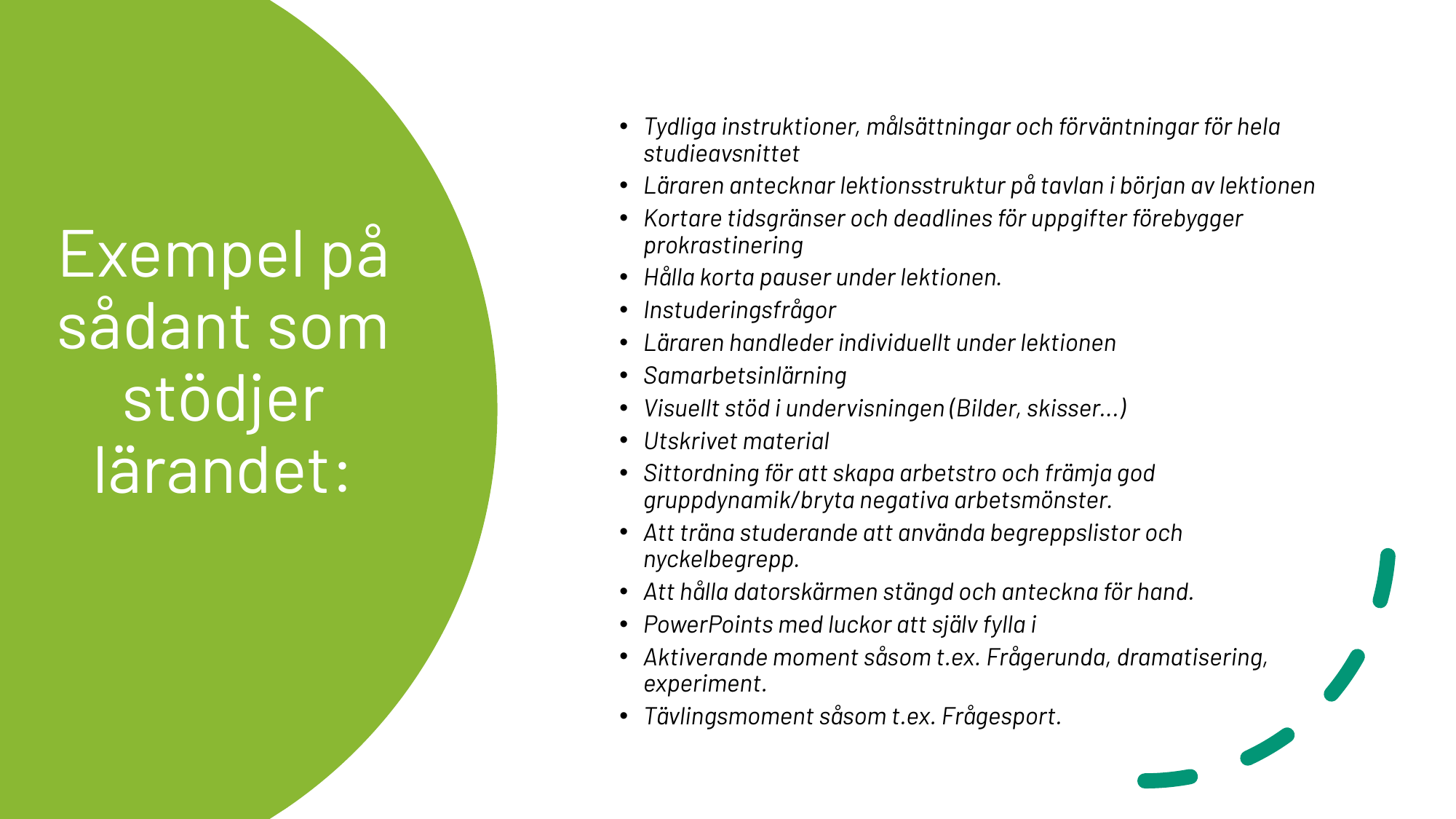

Tydliga instruktioner, målsättningar och förväntningar för hela studieavsnittet
Läraren antecknar lektionsstruktur på tavlan i början av lektionen
Kortare tidsgränser och deadlines för uppgifter förebygger prokrastinering
Hålla korta pauser under lektionen.
Instuderingsfrågor
Läraren handleder individuellt under lektionen
Samarbetsinlärning
Visuellt stöd i undervisningen (Bilder, skisser...)
Utskrivet material
Sittordning för att skapa arbetstro och främja god gruppdynamik/bryta negativa arbetsmönster.
Att träna studerande att använda begreppslistor och nyckelbegrepp.
Att hålla datorskärmen stängd och anteckna för hand.
PowerPoints med luckor att själv fylla i
Aktiverande moment såsom t.ex. Frågerunda, dramatisering, experiment.
Tävlingsmoment såsom t.ex. Frågesport.
# Exempel på sådant som stödjer lärandet: